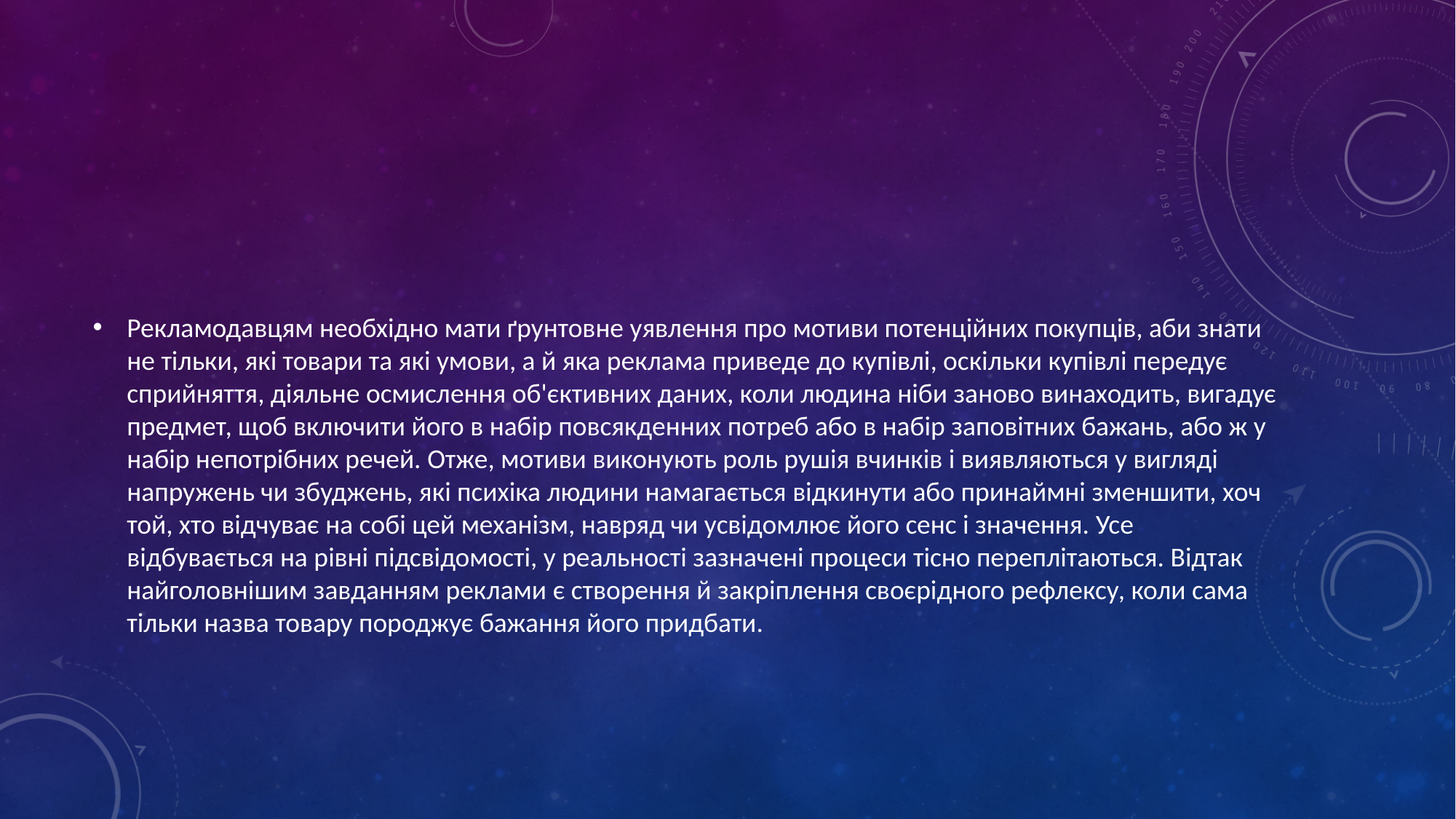

#
Рекламодавцям необхідно мати ґрунтовне уявлення про мотиви потенційних покупців, аби знати не тільки, які товари та які умови, а й яка реклама приведе до купівлі, оскільки купівлі передує сприйняття, діяльне осмислення об'єктивних даних, коли людина ніби заново винаходить, вигадує предмет, щоб включити його в набір повсякденних потреб або в набір заповітних бажань, або ж у набір непотрібних речей. Отже, мотиви виконують роль рушія вчинків і виявляються у вигляді напружень чи збуджень, які психіка людини намагається відкинути або принаймні зменшити, хоч той, хто відчуває на собі цей механізм, навряд чи усвідомлює його сенс і значення. Усе відбувається на рівні підсвідомості, у реальності зазначені процеси тісно переплітаються. Відтак найголовнішим завданням реклами є створення й закріплення своєрідного рефлексу, коли сама тільки назва товару породжує бажання його придбати.